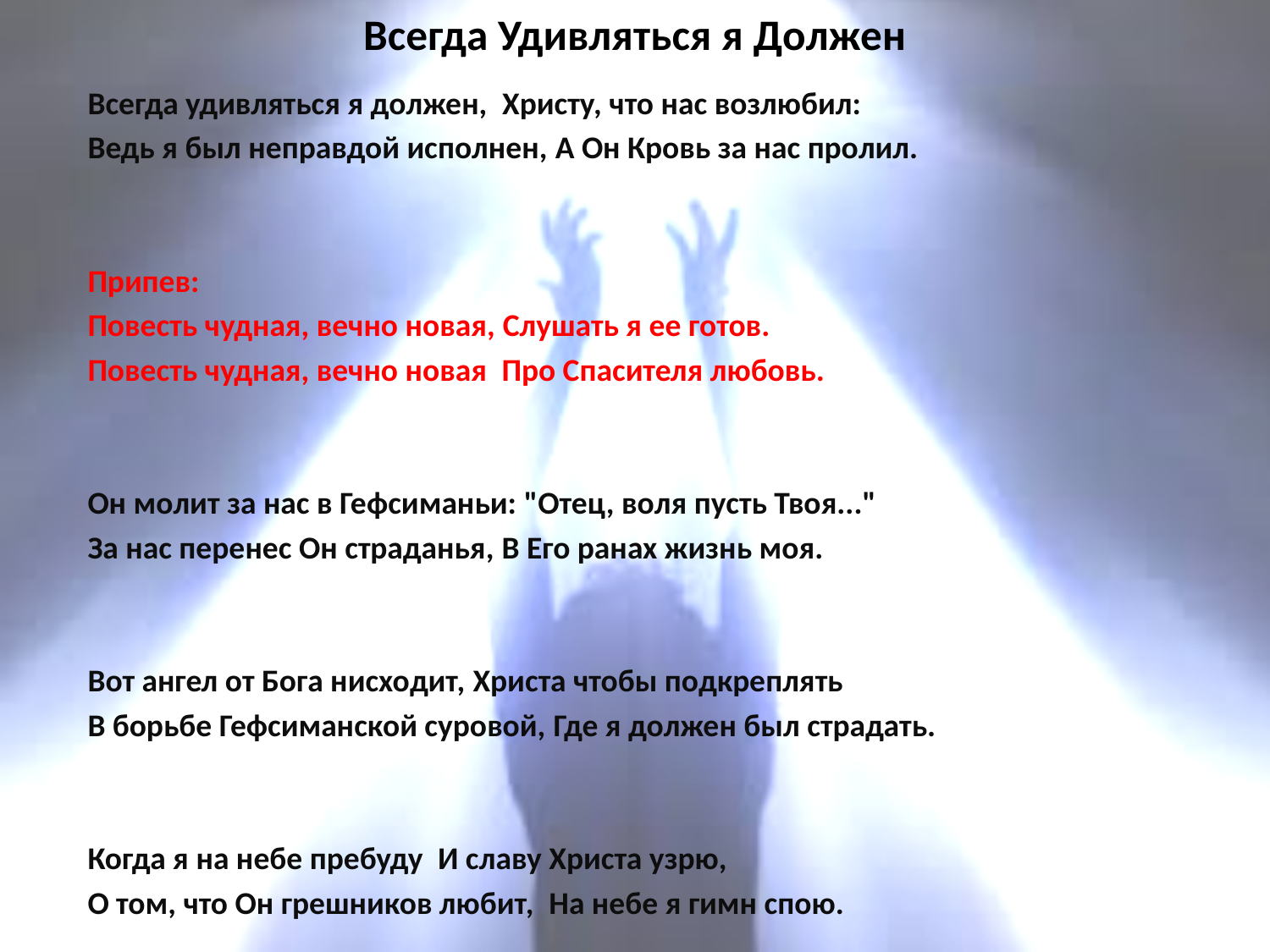

# Всегда Удивляться я Должен
Всегда удивляться я должен,  Христу, что нас возлюбил:
Ведь я был неправдой исполнен, А Он Кровь за нас пролил.

Припев:
Повесть чудная, вечно новая, Слушать я ее готов.
Повесть чудная, вечно новая  Про Спасителя любовь.

Он молит за нас в Гефсиманьи: "Отец, воля пусть Твоя..."
За нас перенес Он страданья, В Его ранах жизнь моя.

Вот ангел от Бога нисходит, Христа чтобы подкреплять
В борьбе Гефсиманской суровой, Где я должен был страдать.

Когда я на небе пребуду  И славу Христа узрю,
О том, что Он грешников любит,  На небе я гимн спою.